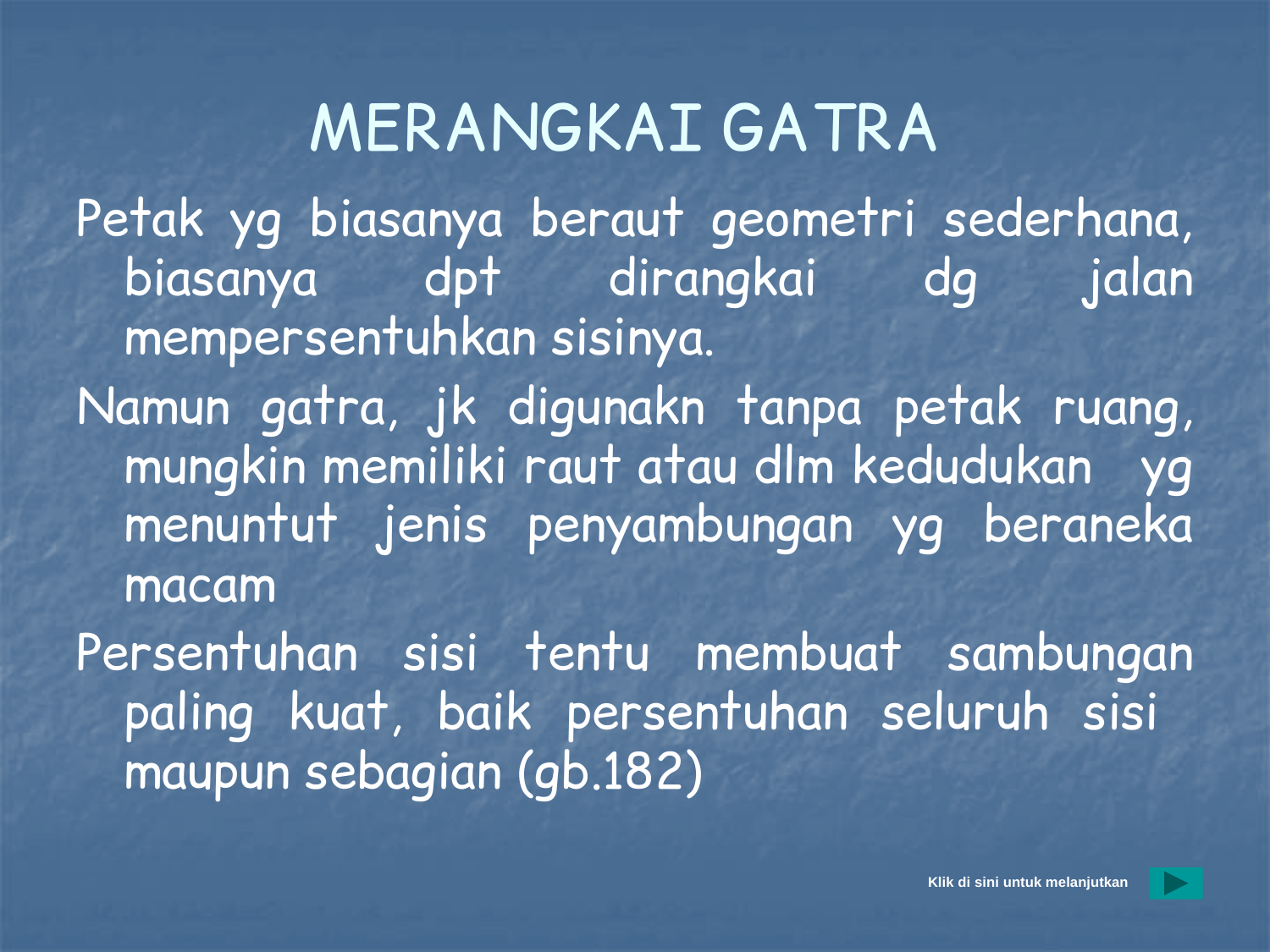

# MERANGKAI GATRA
Petak yg biasanya beraut geometri sederhana, biasanya dpt dirangkai dg jalan mempersentuhkan sisinya.
Namun gatra, jk digunakn tanpa petak ruang, mungkin memiliki raut atau dlm kedudukan   yg menuntut jenis penyambungan yg beraneka macam
Persentuhan sisi tentu membuat sambungan paling kuat, baik persentuhan seluruh sisi  maupun sebagian (gb.182)
Klik di sini untuk melanjutkan